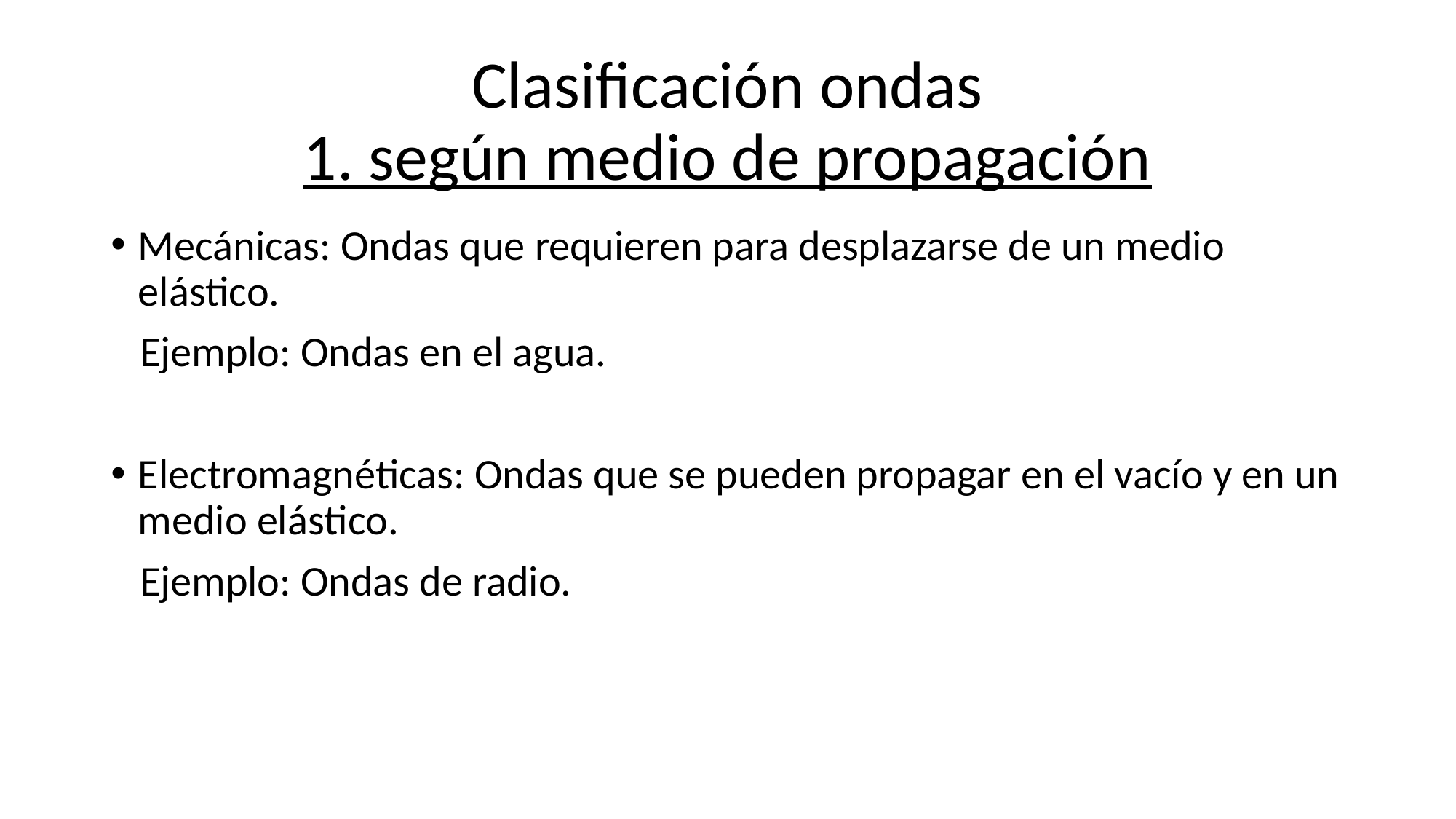

# Clasificación ondas 1. según medio de propagación
Mecánicas: Ondas que requieren para desplazarse de un medio elástico.
   Ejemplo: Ondas en el agua.

Electromagnéticas: Ondas que se pueden propagar en el vacío y en un medio elástico.
   Ejemplo: Ondas de radio.